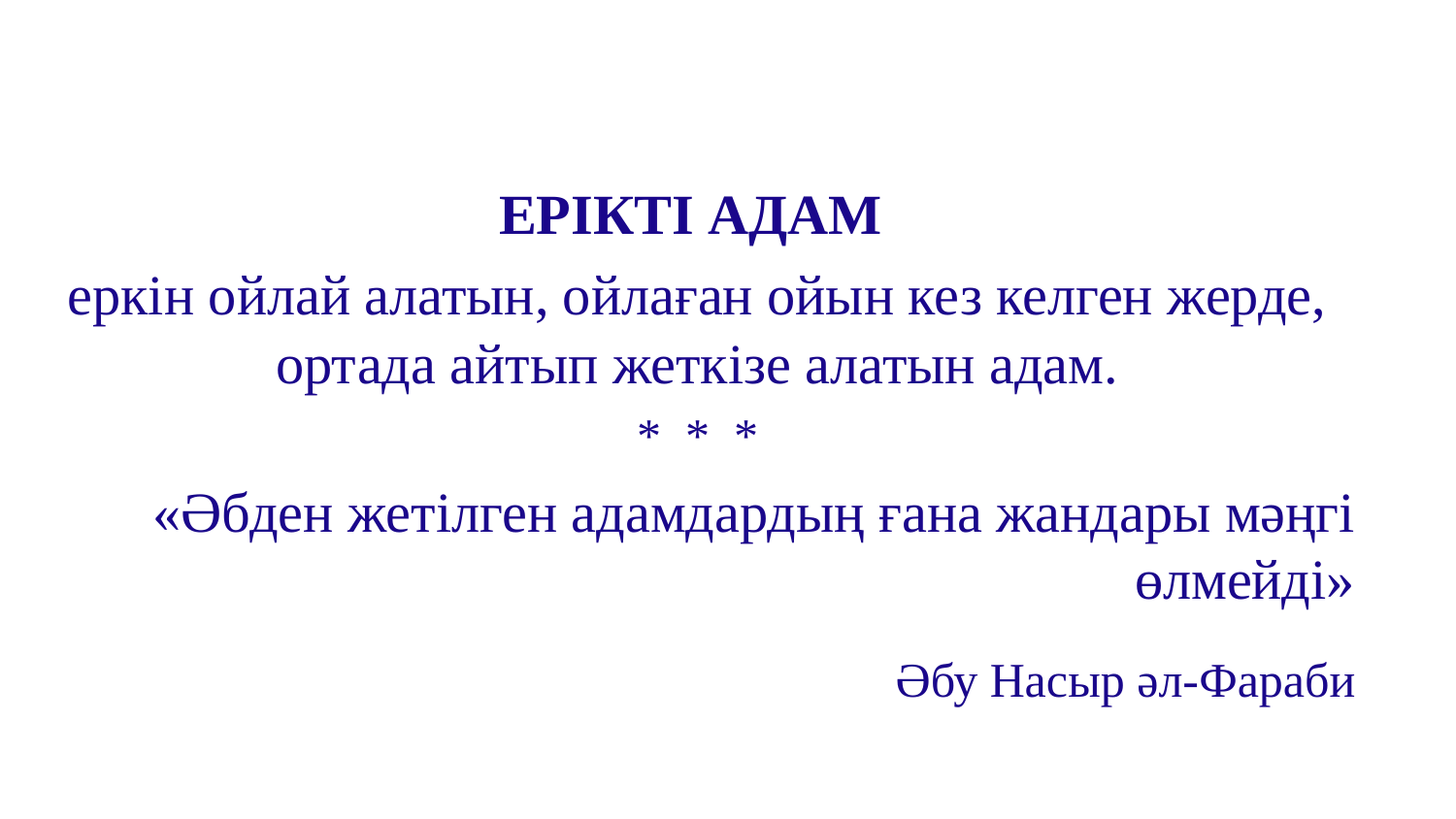

ЕРІКТІ АДАМ
еркін ойлай алатын, ойлаған ойын кез келген жерде, ортада айтып жеткізе алатын адам.
*  *  *
«Әбден жетілген адамдардың ғана жандары мәңгі өлмейді»

Әбу Насыр әл-Фараби